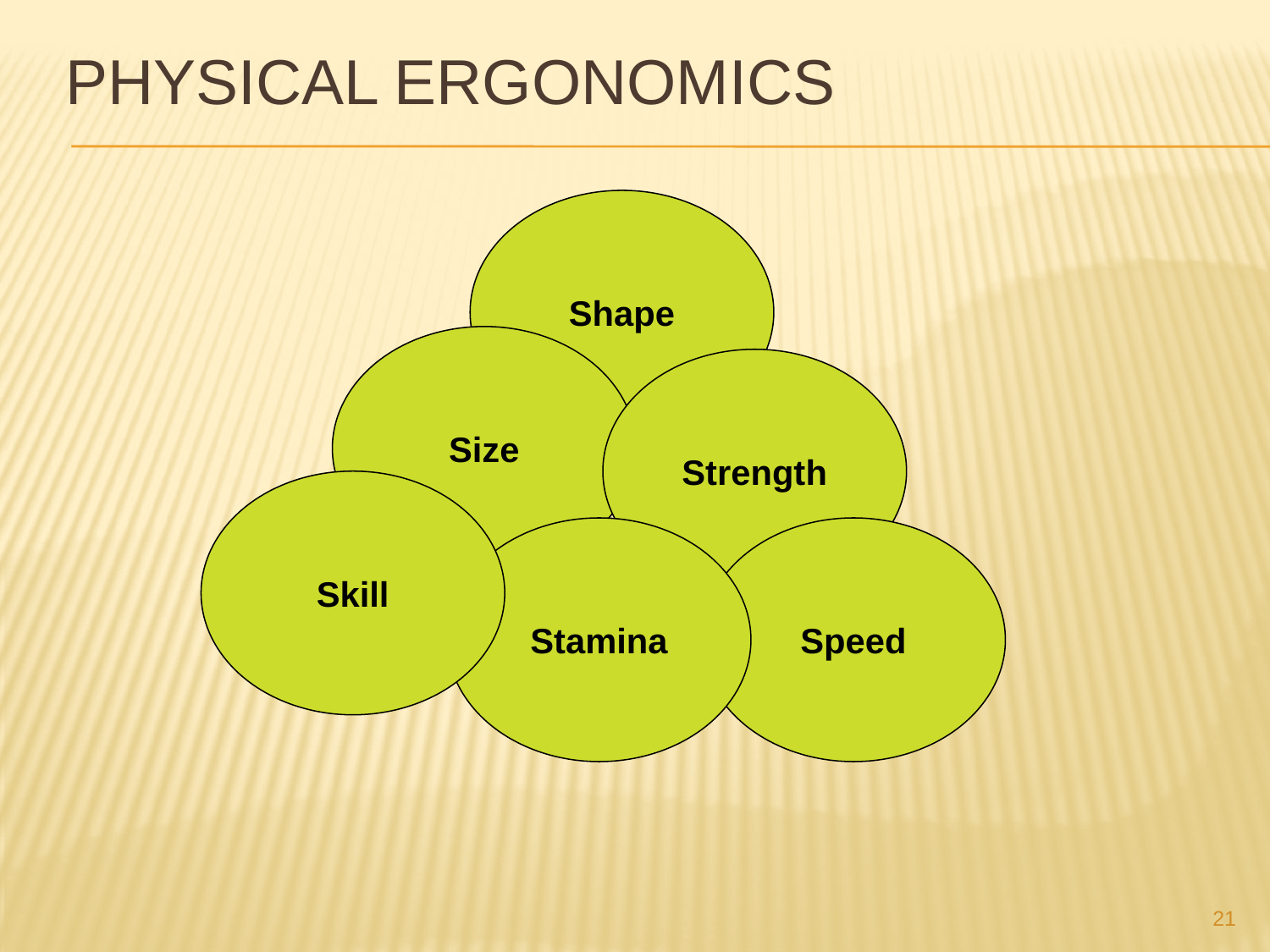

# Physical Ergonomics
Shape
Size
Strength
Skill
Stamina
Speed
21